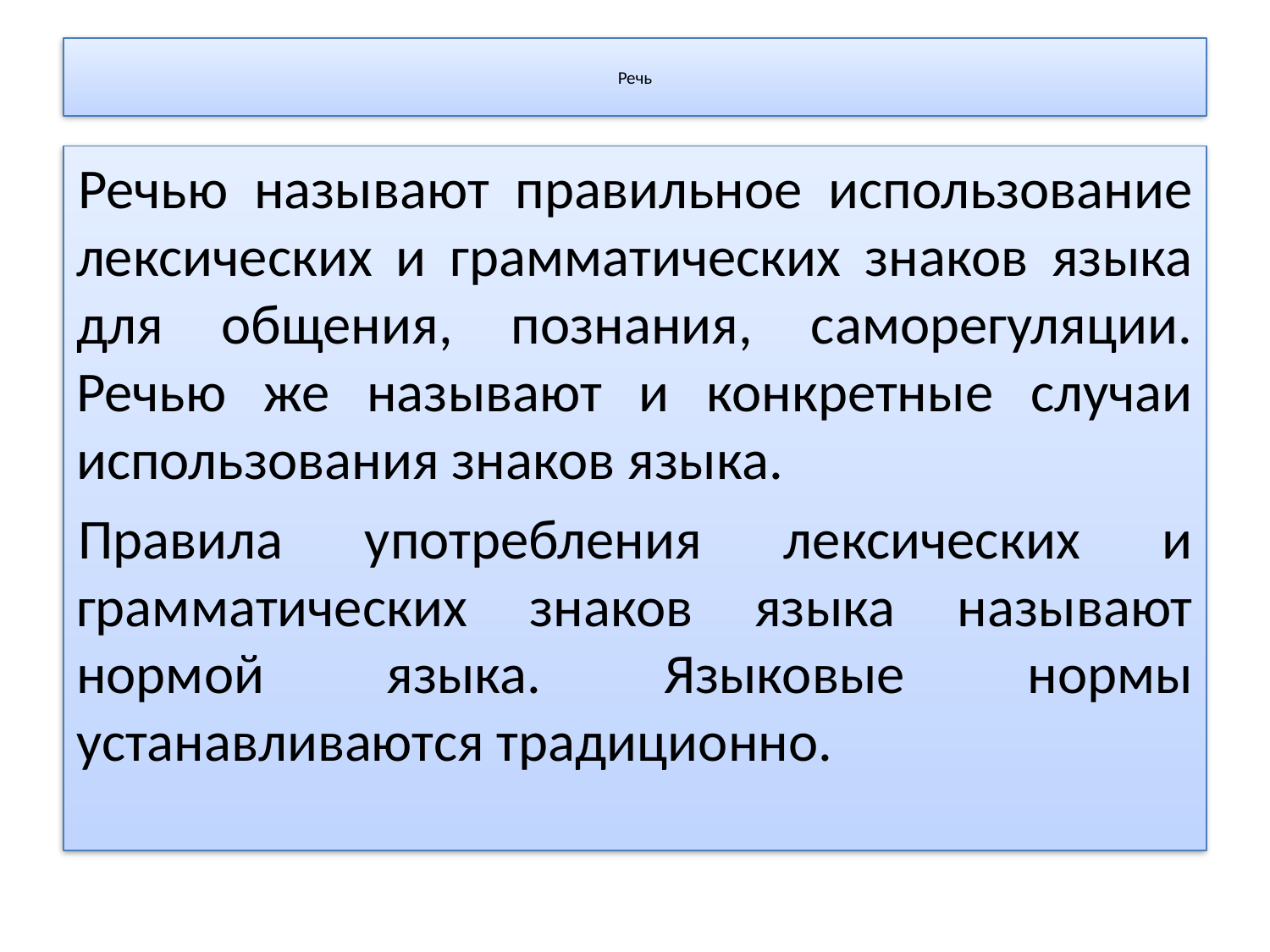

# Речь
Речью называют правильное использование лексических и грамматических знаков языка для общения, познания, саморегуляции. Речью же называют и конкретные случаи использования знаков языка.
Правила употребления лексических и грамматических знаков языка называют нормой языка. Языковые нормы устанавливаются традиционно.